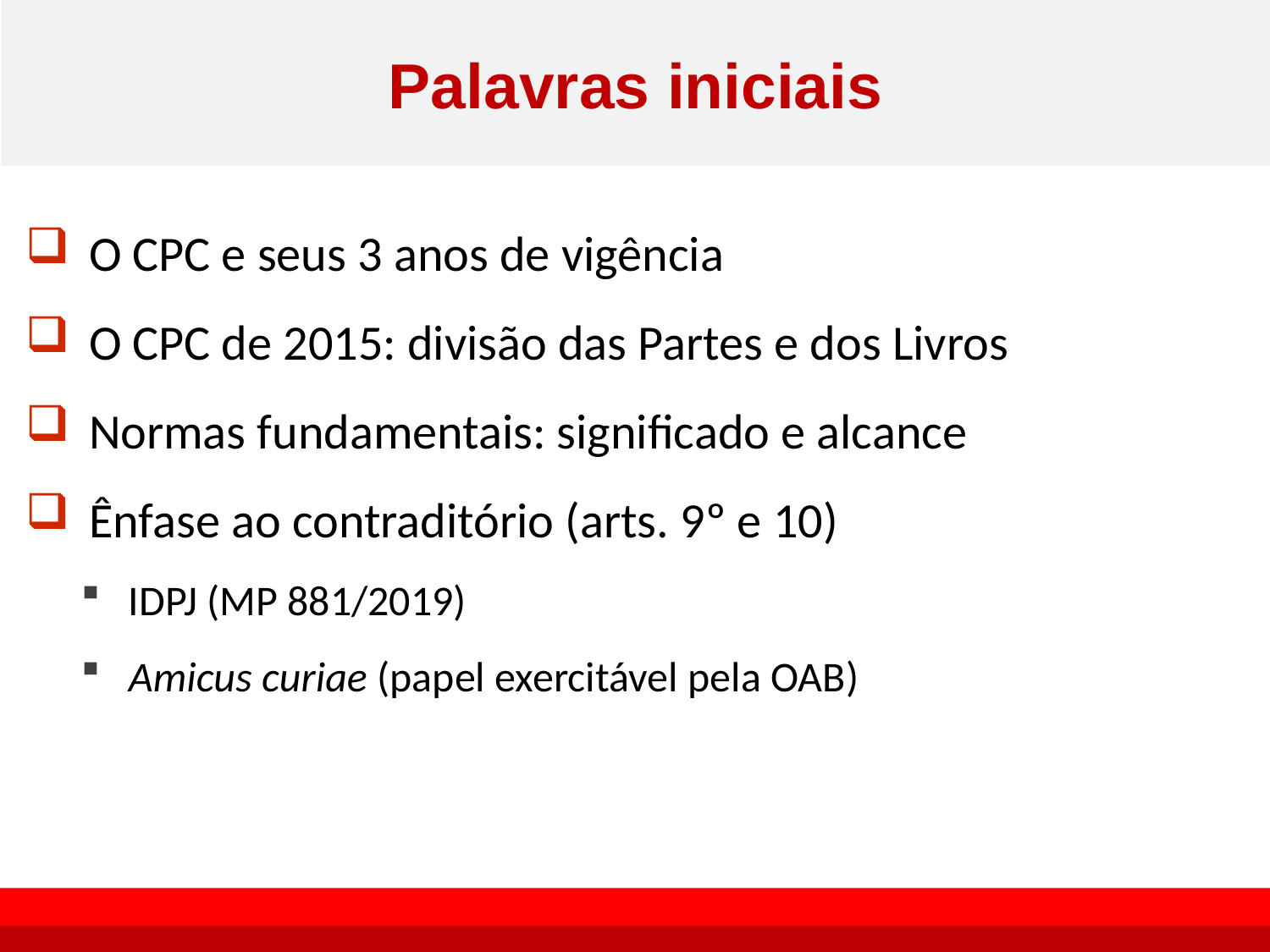

# Palavras iniciais
O CPC e seus 3 anos de vigência
O CPC de 2015: divisão das Partes e dos Livros
Normas fundamentais: significado e alcance
Ênfase ao contraditório (arts. 9º e 10)
IDPJ (MP 881/2019)
Amicus curiae (papel exercitável pela OAB)